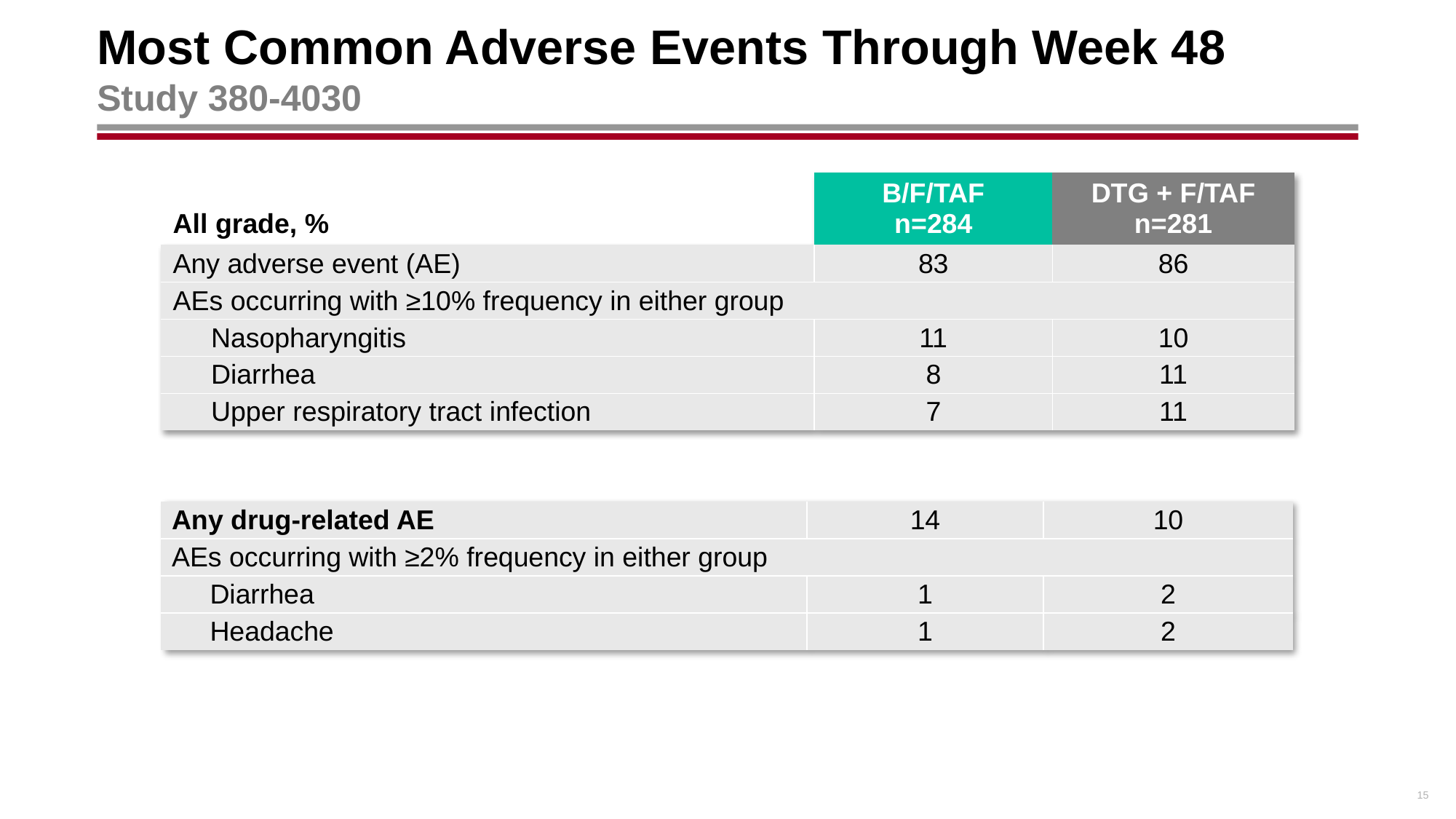

# Most Common Adverse Events Through Week 48 Study 380-4030
| All grade, % | B/F/TAF n=284 | DTG + F/TAF n=281 |
| --- | --- | --- |
| Any adverse event (AE) | 83 | 86 |
| AEs occurring with ≥10% frequency in either group |  |  |
| Nasopharyngitis | 11 | 10 |
| Diarrhea | 8 | 11 |
| Upper respiratory tract infection | 7 | 11 |
| Any drug-related AE | 14 | 10 |
| --- | --- | --- |
| AEs occurring with ≥2% frequency in either group |  |  |
| Diarrhea | 1 | 2 |
| Headache | 1 | 2 |

15